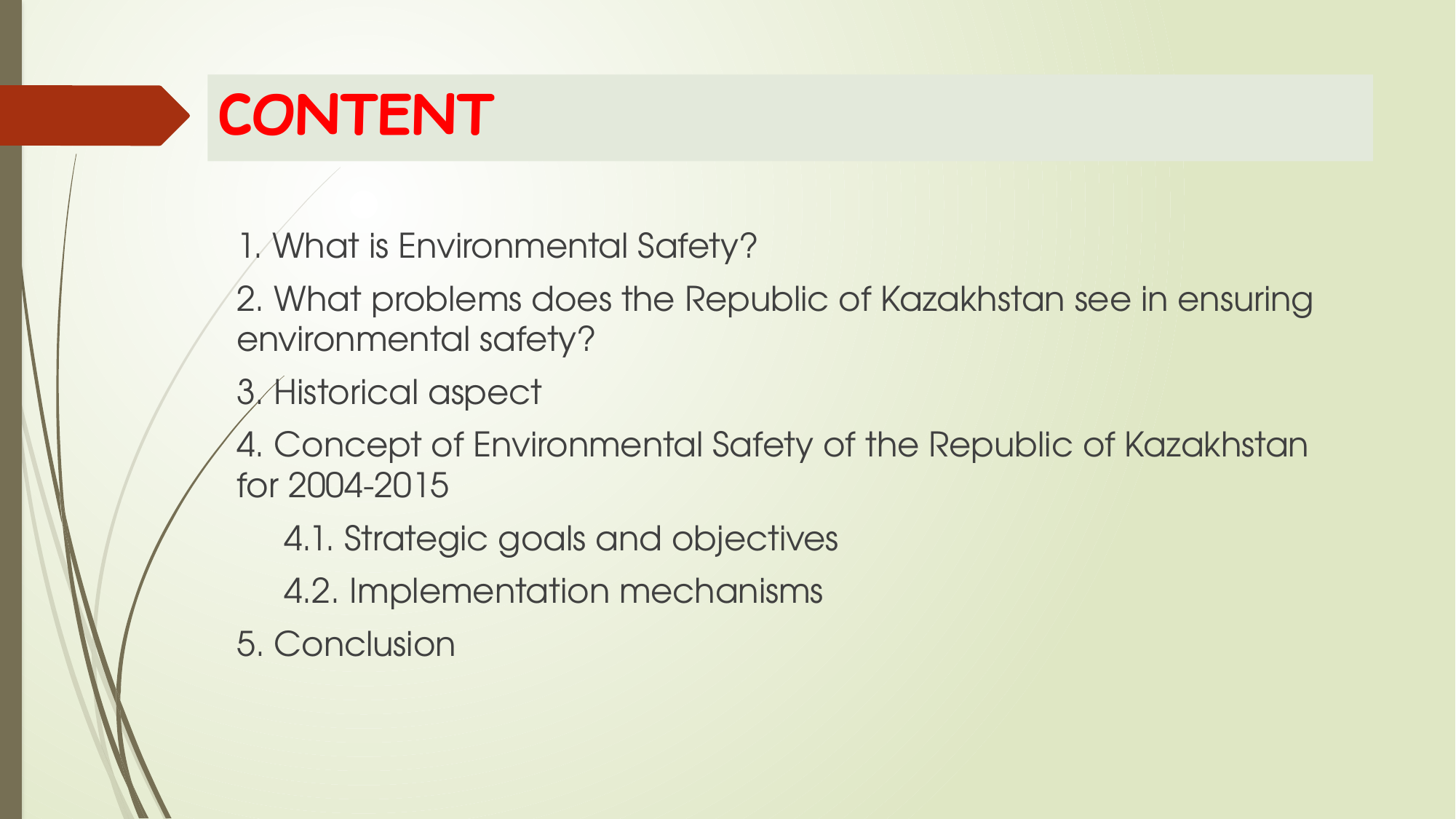

CONTENT
# CONTENT
1. What is Environmental Safety?
2. What problems does the Republic of Kazakhstan see in ensuring environmental safety?
3. Historical aspect
4. Concept of Environmental Safety of the Republic of Kazakhstan for 2004-2015
     4.1. Strategic goals and objectives
     4.2. Implementation mechanisms
5. Conclusion